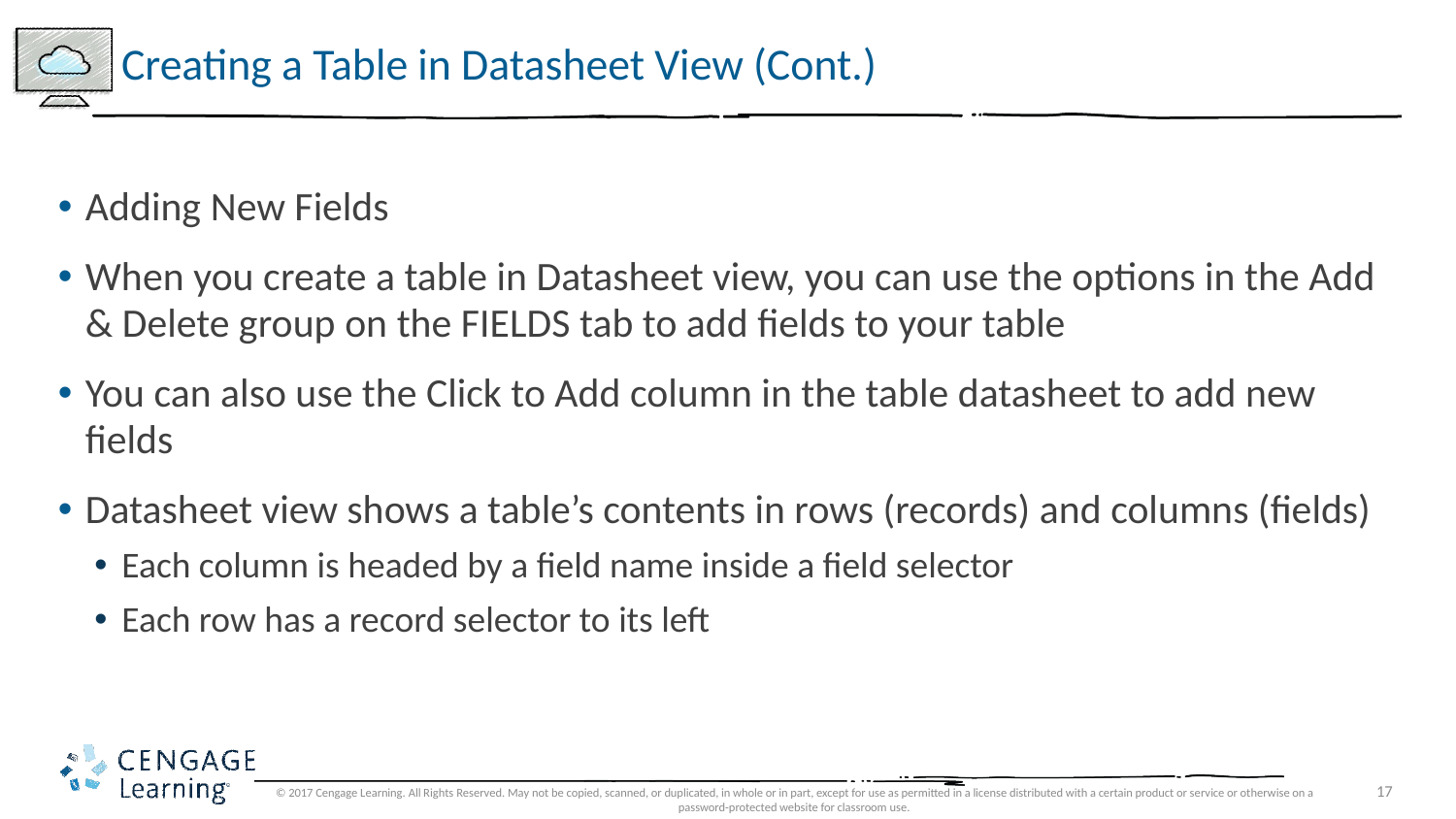

# Creating a Table in Datasheet View (Cont.)
Adding New Fields
When you create a table in Datasheet view, you can use the options in the Add & Delete group on the FIELDS tab to add fields to your table
You can also use the Click to Add column in the table datasheet to add new fields
Datasheet view shows a table’s contents in rows (records) and columns (fields)
Each column is headed by a field name inside a field selector
Each row has a record selector to its left
© 2017 Cengage Learning. All Rights Reserved. May not be copied, scanned, or duplicated, in whole or in part, except for use as permitted in a license distributed with a certain product or service or otherwise on a password-protected website for classroom use.